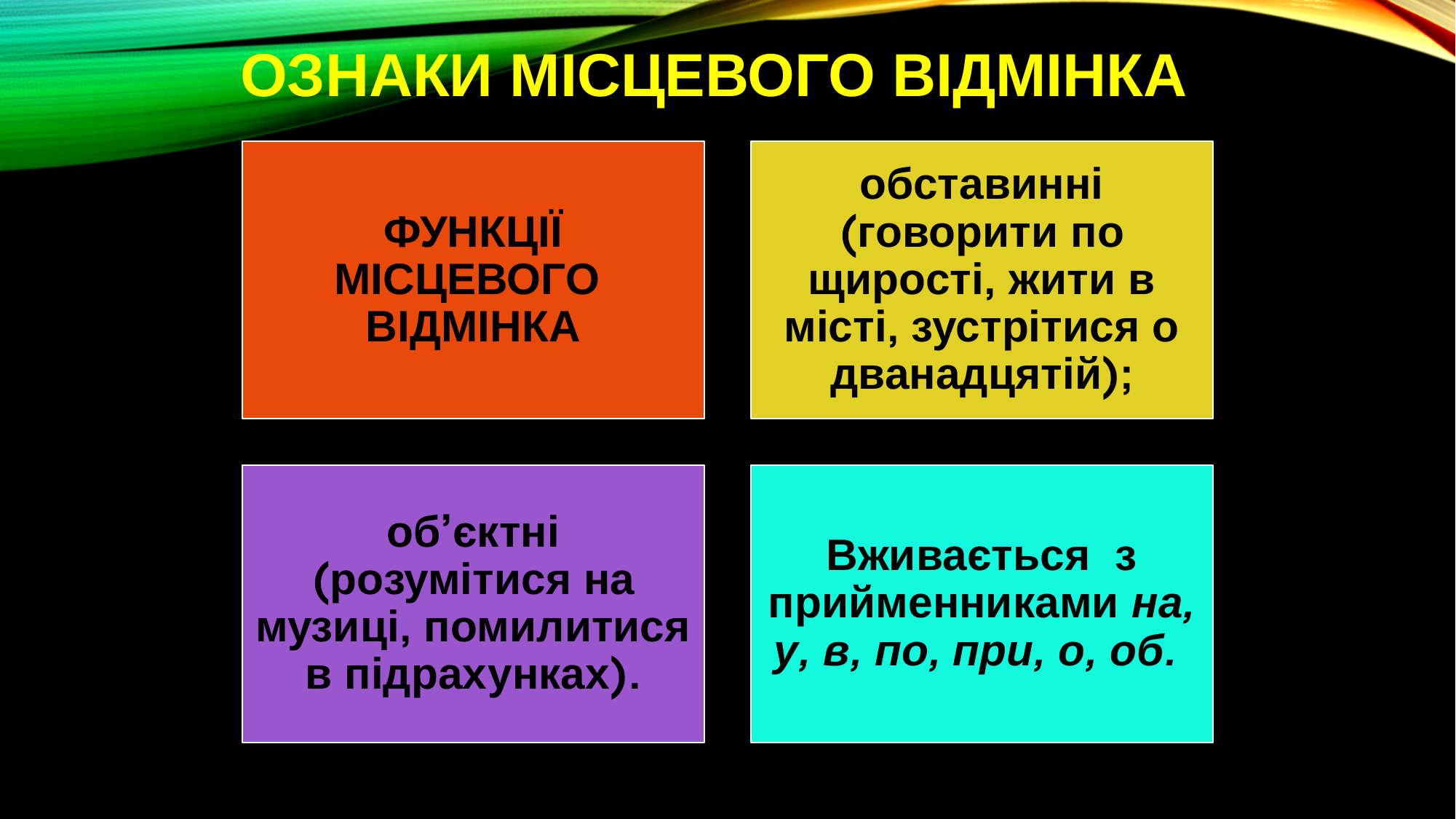

# Ознаки місцевого відмінка
ФУНКЦІЇ МІСЦЕВОГО  ВІДМІНКА
обставинні (говорити по щирості, жити в місті, зустрітися о дванадцятій);
об’єктні (розумітися на музиці, помилитися в підрахунках).
Вживається  з прийменниками на, у, в, по, при, о, об.